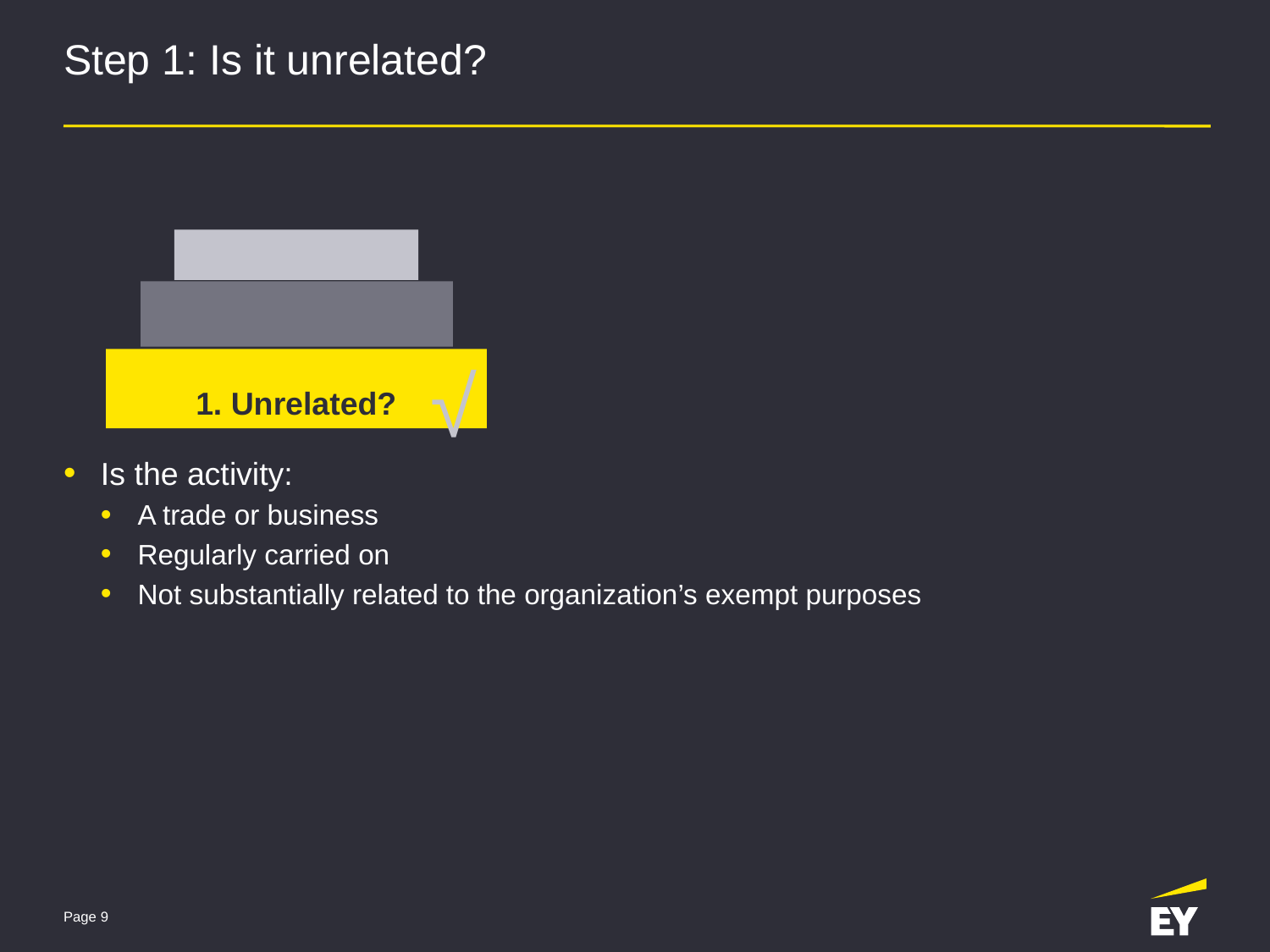

# Step 1: Is it unrelated?

Is the activity:
A trade or business
Regularly carried on
Not substantially related to the organization’s exempt purposes

1. Unrelated?